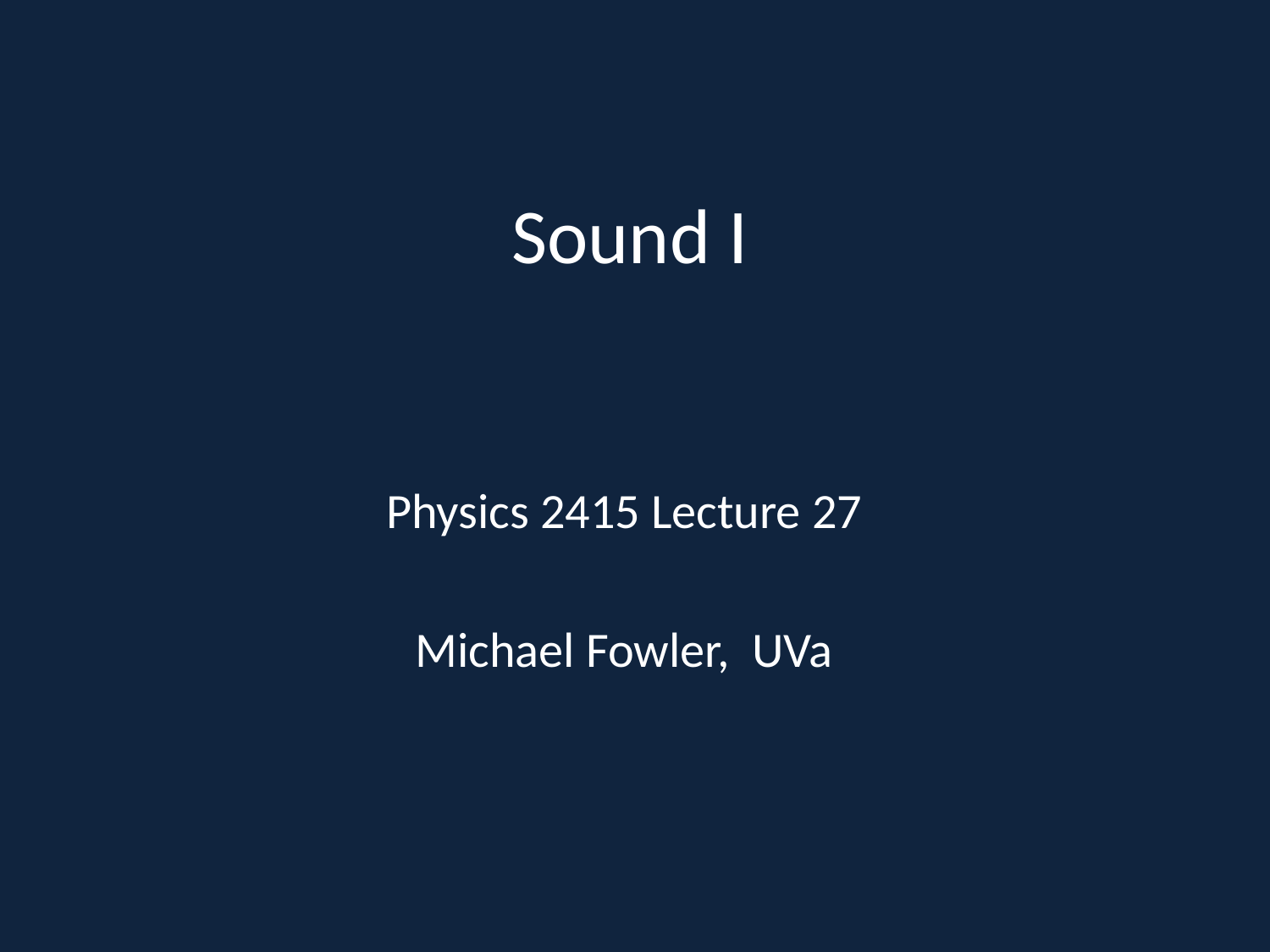

# Sound I

Physics 2415 Lecture 27

Michael Fowler,  UVa